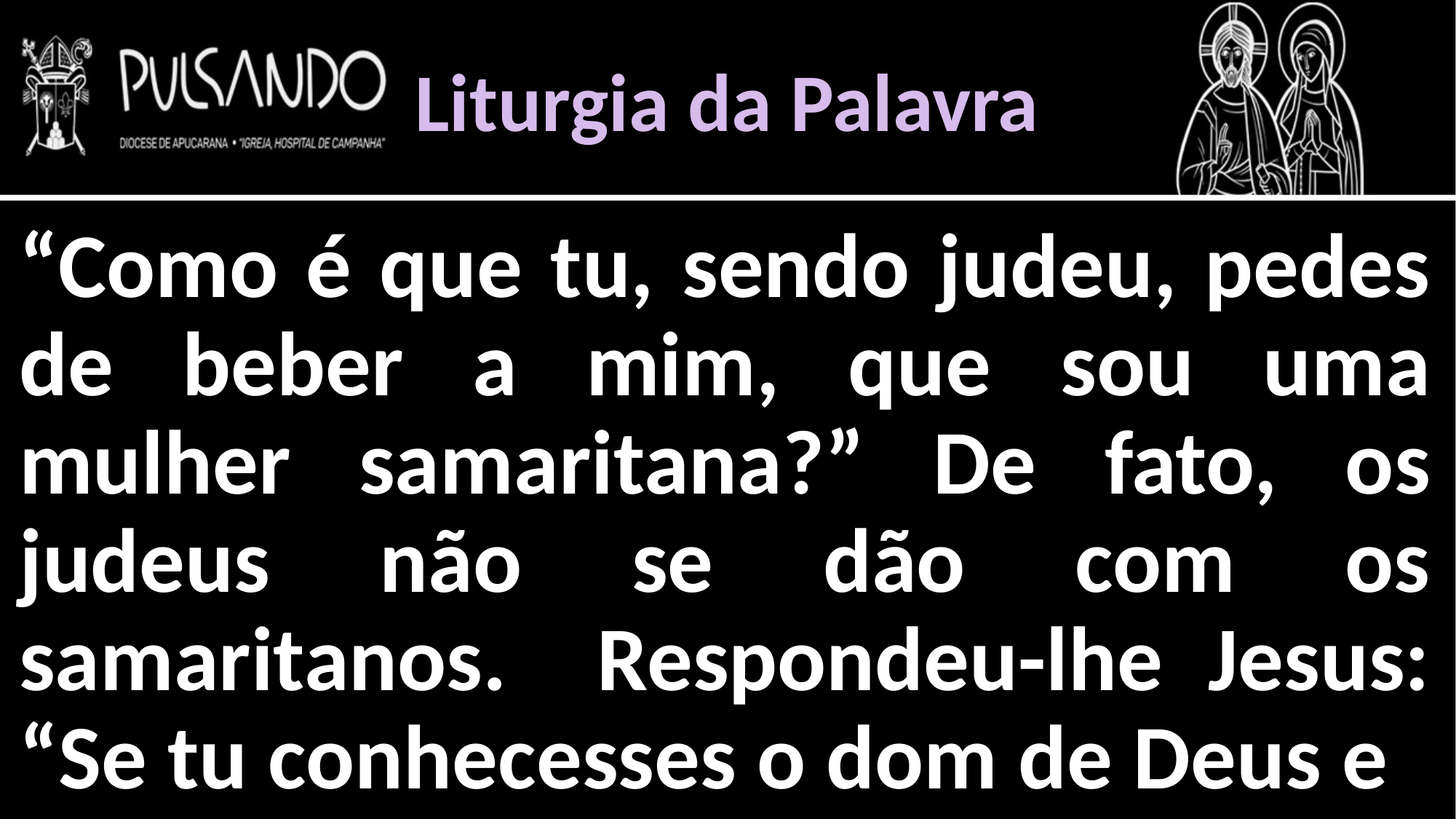

Liturgia da Palavra
“Como é que tu, sendo judeu, pedes de beber a mim, que sou uma mulher samaritana?” De fato, os judeus não se dão com os samaritanos.  Respondeu-lhe Jesus: “Se tu conhecesses o dom de Deus e